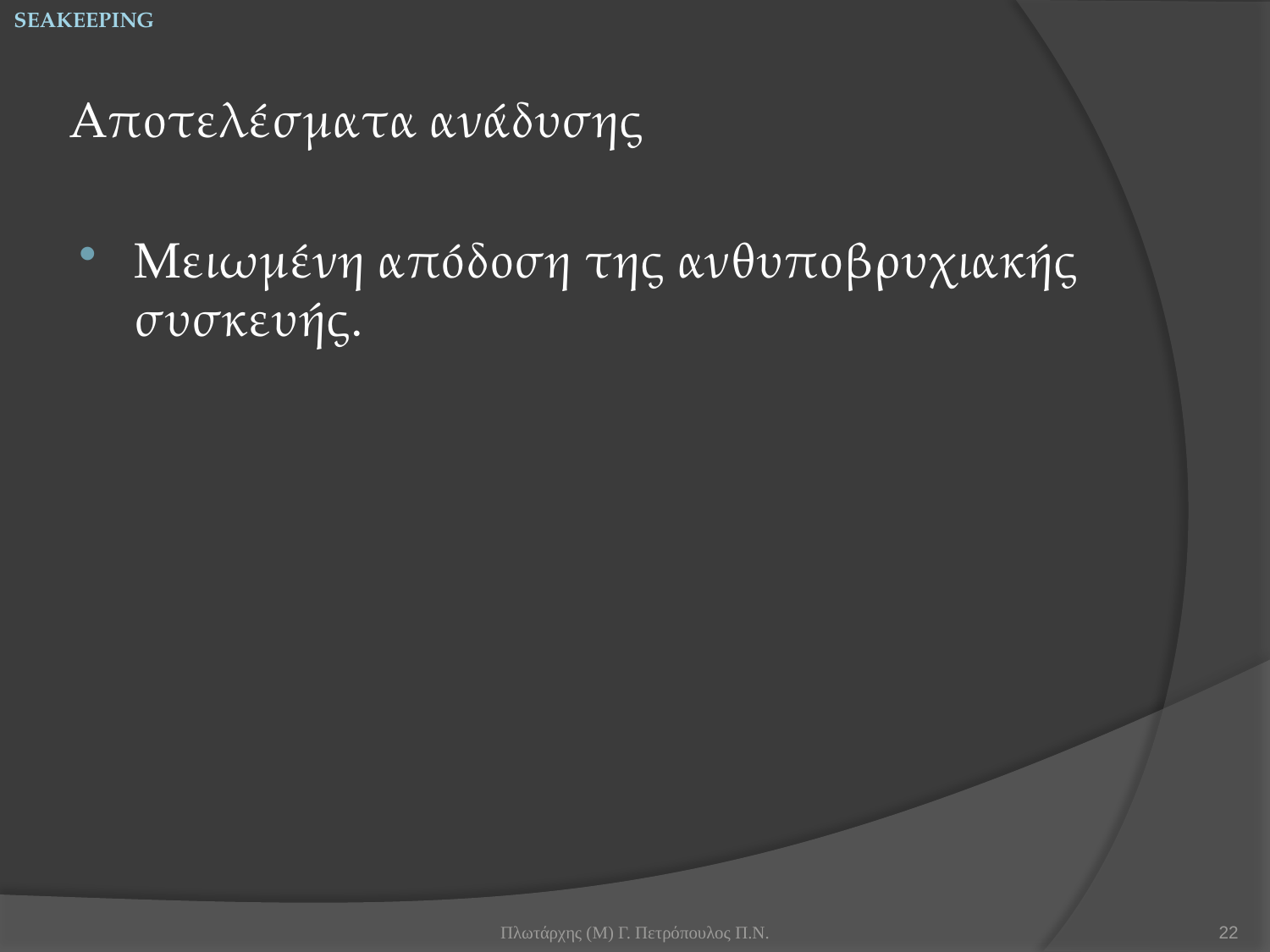

SEAKEEPING
# Αποτελέσματα ανάδυσης
Μειωμένη απόδοση της ανθυποβρυχιακής συσκευής.
Πλωτάρχης (Μ) Γ. Πετρόπουλος Π.Ν.
22